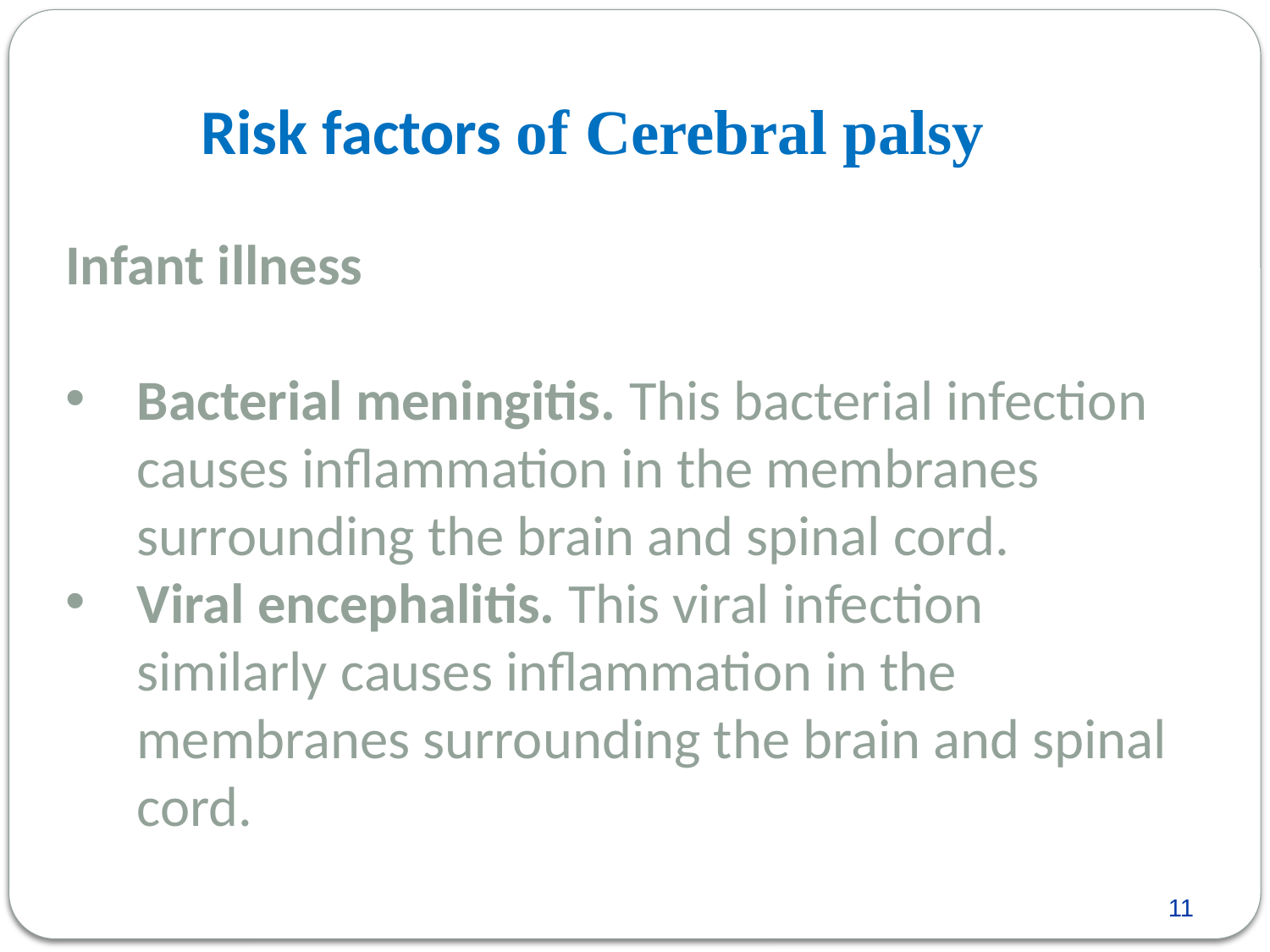

Risk factors of Cerebral palsy
Infant illness

Bacterial meningitis. This bacterial infection causes inflammation in the membranes surrounding the brain and spinal cord.
Viral encephalitis. This viral infection similarly causes inflammation in the membranes surrounding the brain and spinal cord.

11